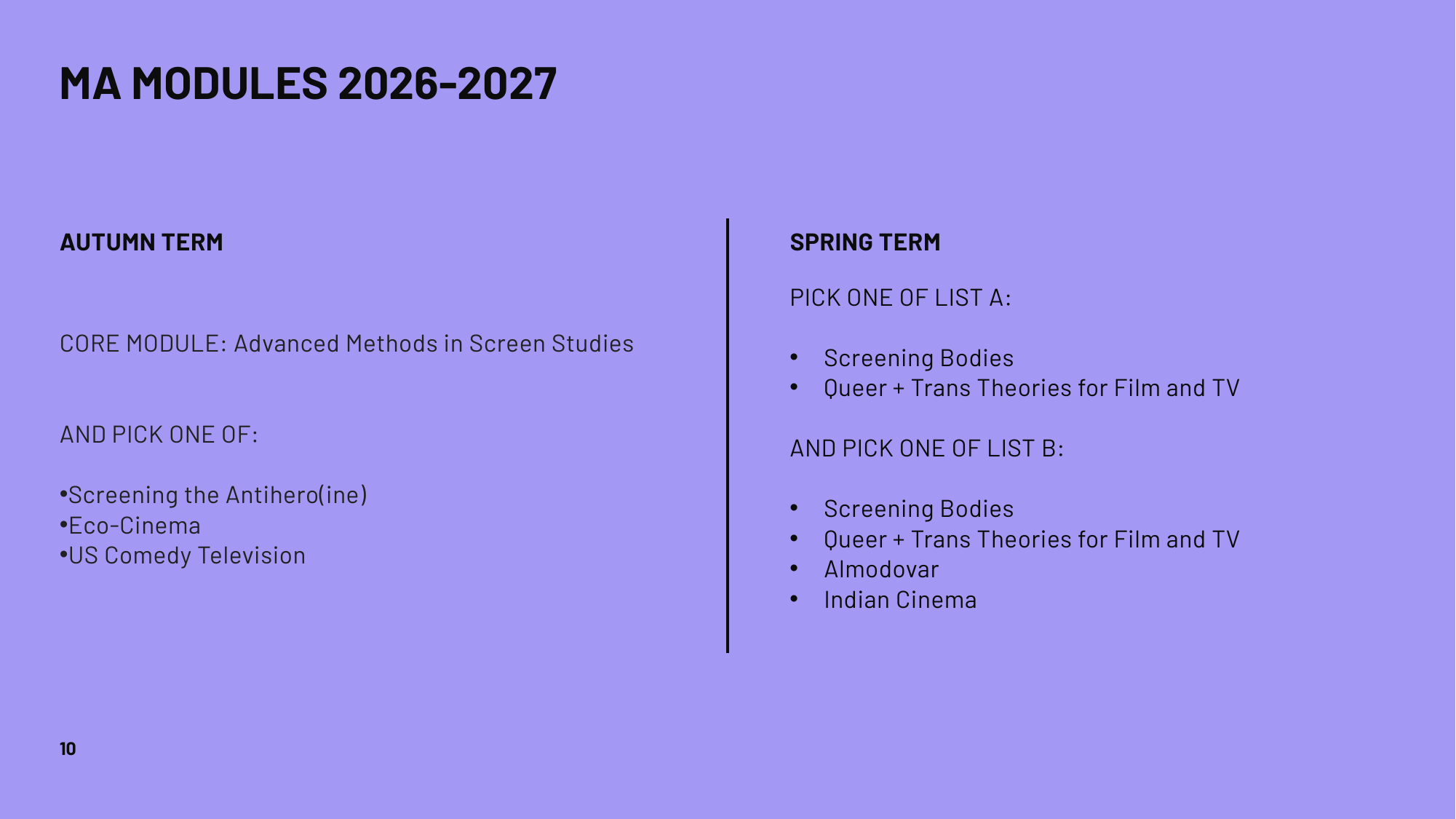

# MA MODULES 2026-2027
AUTUMN TERM
SPRING TERM
PICK ONE OF LIST A:

Screening Bodies
Queer + Trans Theories for Film and TV

AND PICK ONE OF LIST B:

Screening Bodies
Queer + Trans Theories for Film and TV
Almodovar
Indian Cinema
CORE MODULE: Advanced Methods in Screen Studies

AND PICK ONE OF:

Screening the Antihero(ine)
Eco-Cinema
US Comedy Television
10